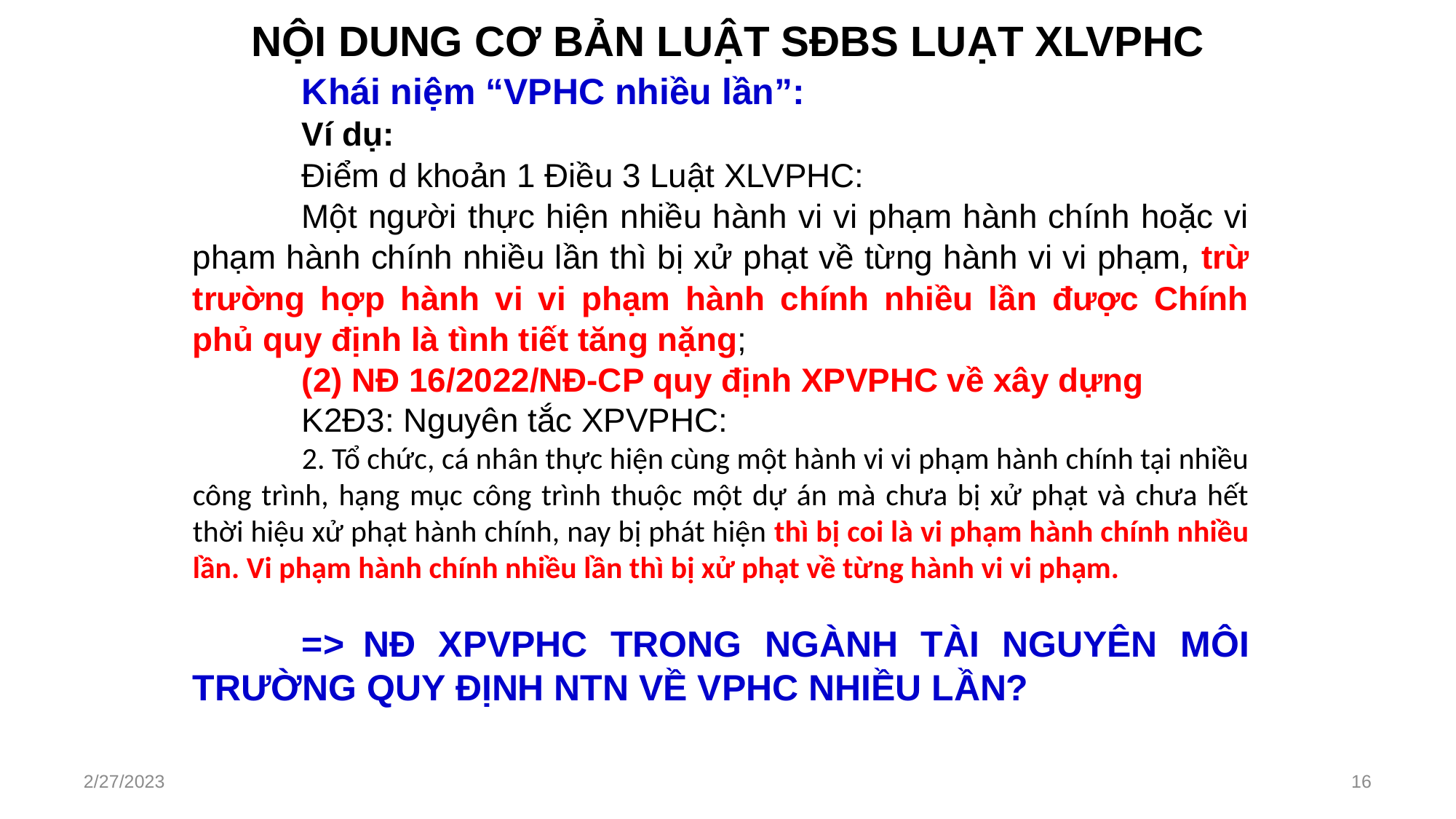

# NỘI DUNG CƠ BẢN LUẬT SĐBS LUẠT XLVPHC
	Khái niệm “VPHC nhiều lần”:
	Ví dụ:
	Điểm d khoản 1 Điều 3 Luật XLVPHC:
	Một người thực hiện nhiều hành vi vi phạm hành chính hoặc vi phạm hành chính nhiều lần thì bị xử phạt về từng hành vi vi phạm, trừ trường hợp hành vi vi phạm hành chính nhiều lần được Chính phủ quy định là tình tiết tăng nặng;
	(2) NĐ 16/2022/NĐ-CP quy định XPVPHC về xây dựng
	K2Đ3: Nguyên tắc XPVPHC:
	2. Tổ chức, cá nhân thực hiện cùng một hành vi vi phạm hành chính tại nhiều công trình, hạng mục công trình thuộc một dự án mà chưa bị xử phạt và chưa hết thời hiệu xử phạt hành chính, nay bị phát hiện thì bị coi là vi phạm hành chính nhiều lần. Vi phạm hành chính nhiều lần thì bị xử phạt về từng hành vi vi phạm.

	=> NĐ XPVPHC TRONG NGÀNH TÀI NGUYÊN MÔI TRƯỜNG QUY ĐỊNH NTN VỀ VPHC NHIỀU LẦN?
2/27/2023
16